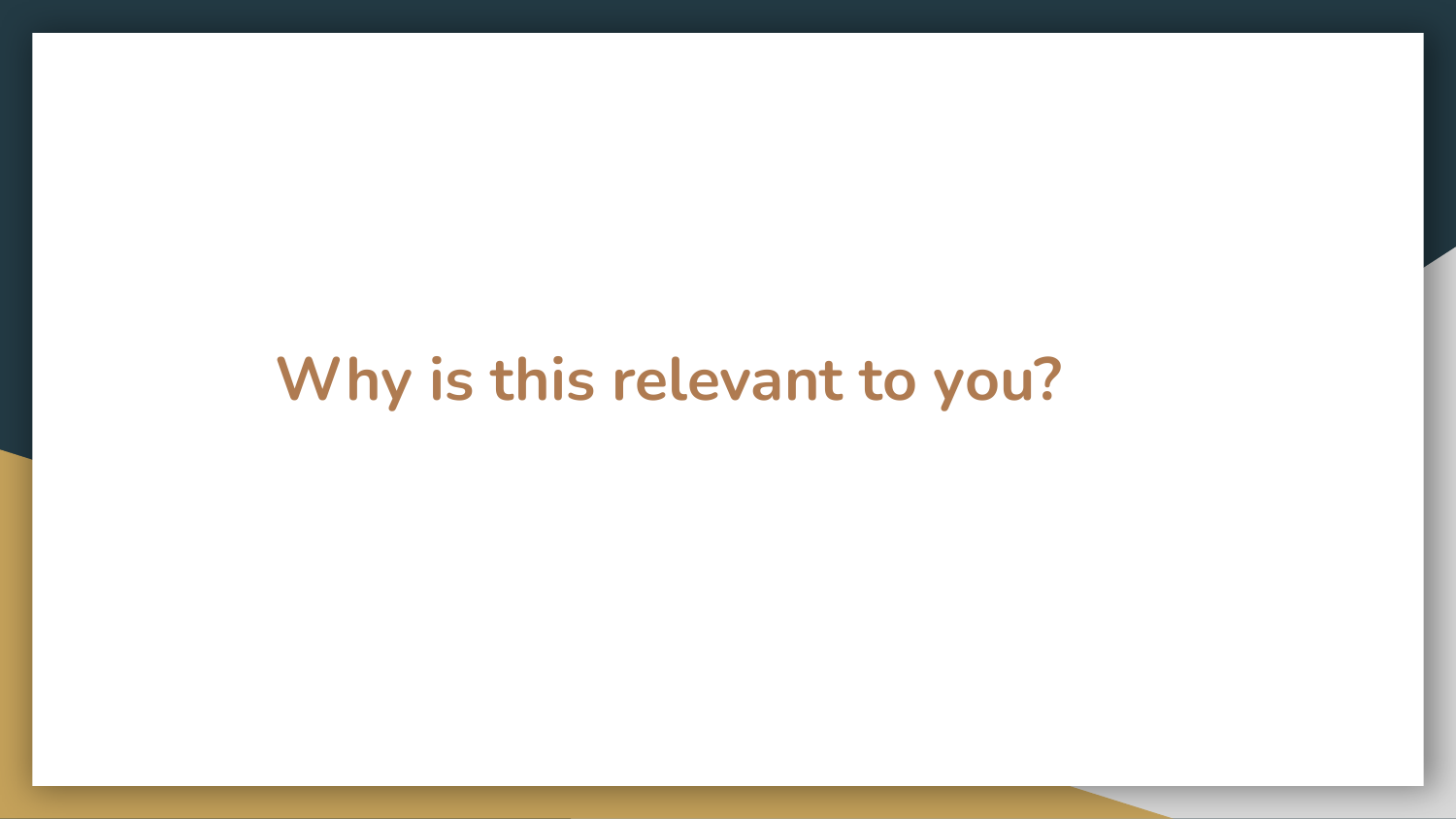

# Why is this relevant to you?